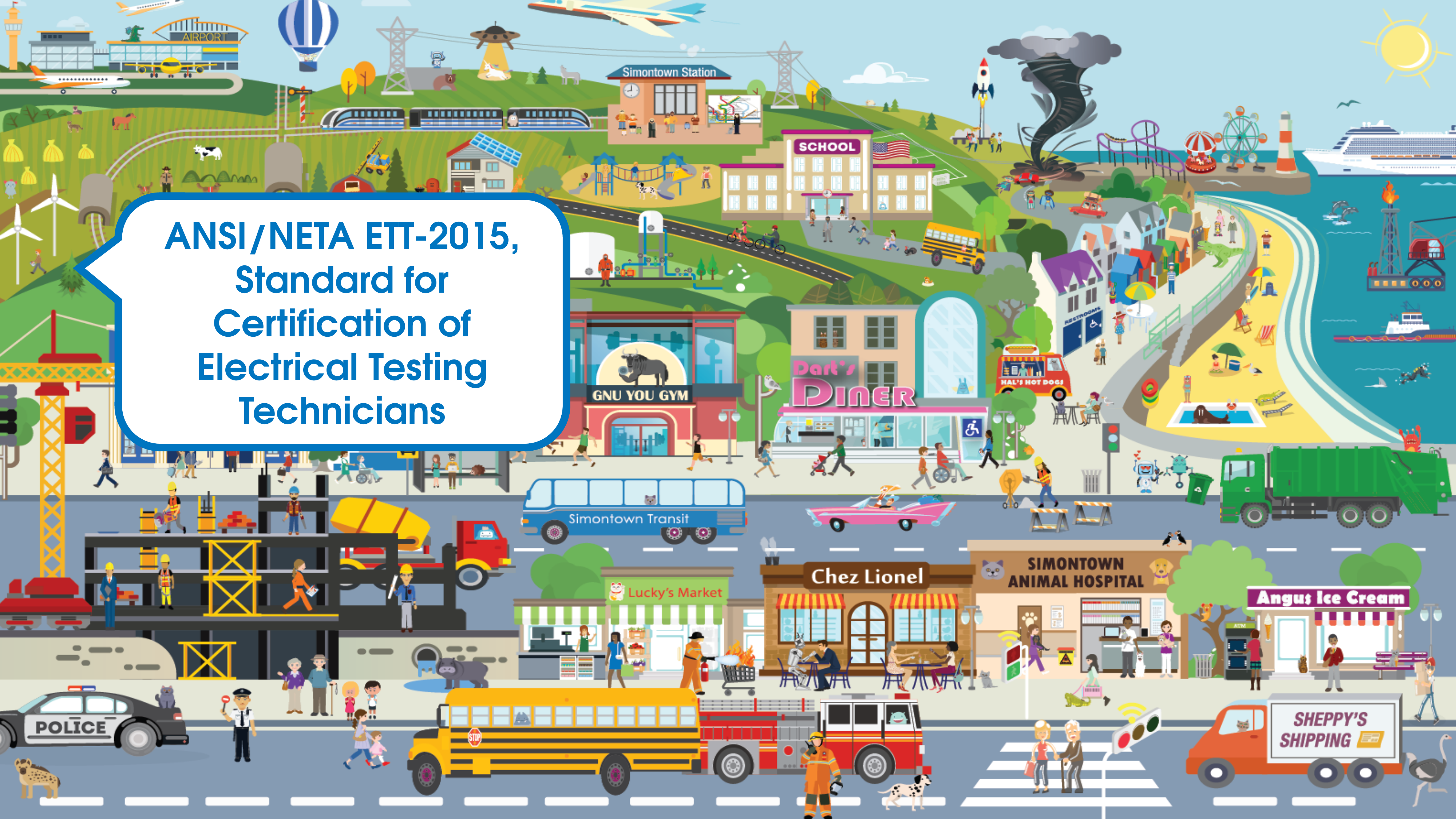

ANSI/NETA ETT-2015, Standard for Certification of Electrical Testing Technicians